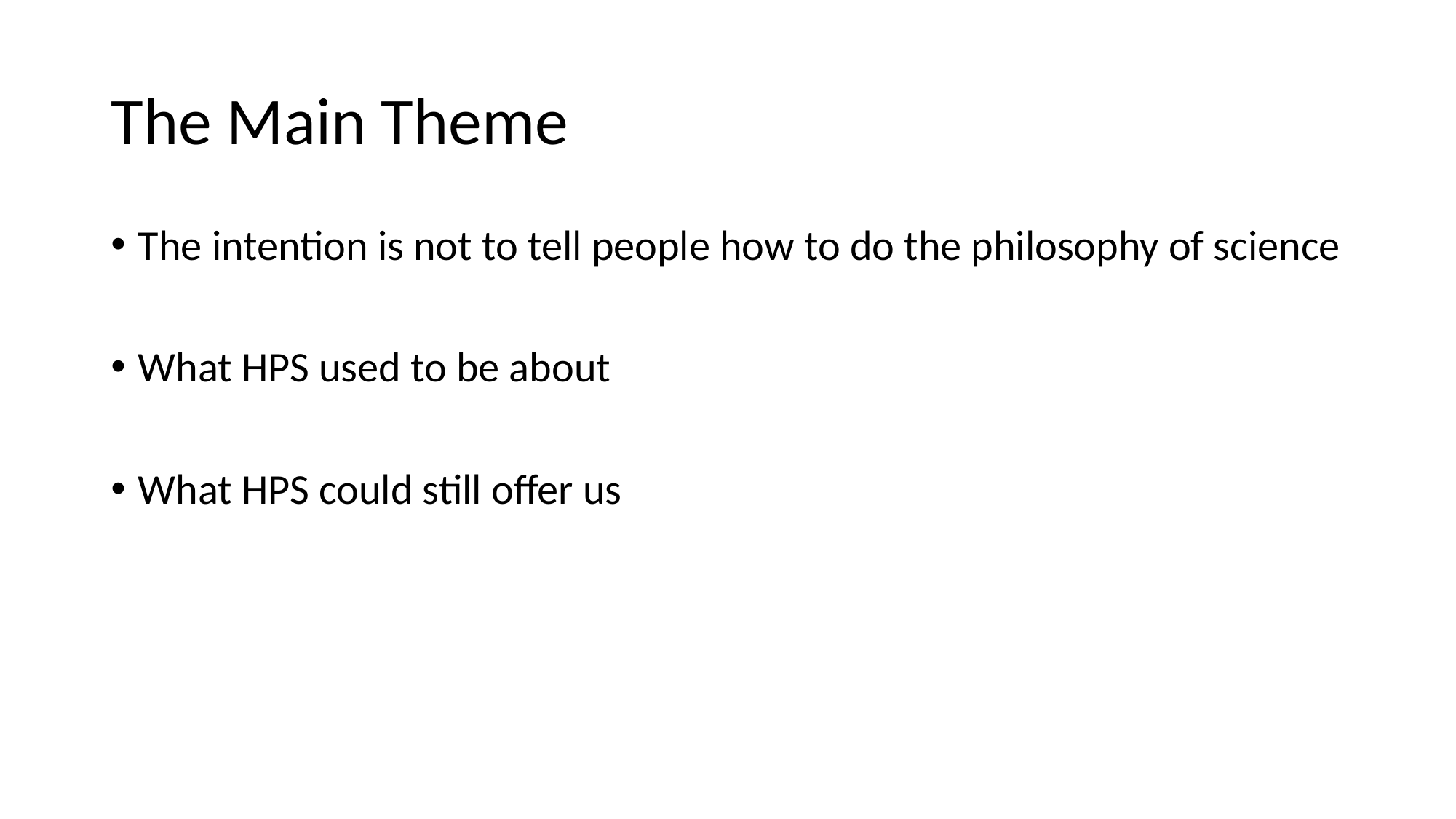

# The Main Theme
The intention is not to tell people how to do the philosophy of science

What HPS used to be about

What HPS could still offer us